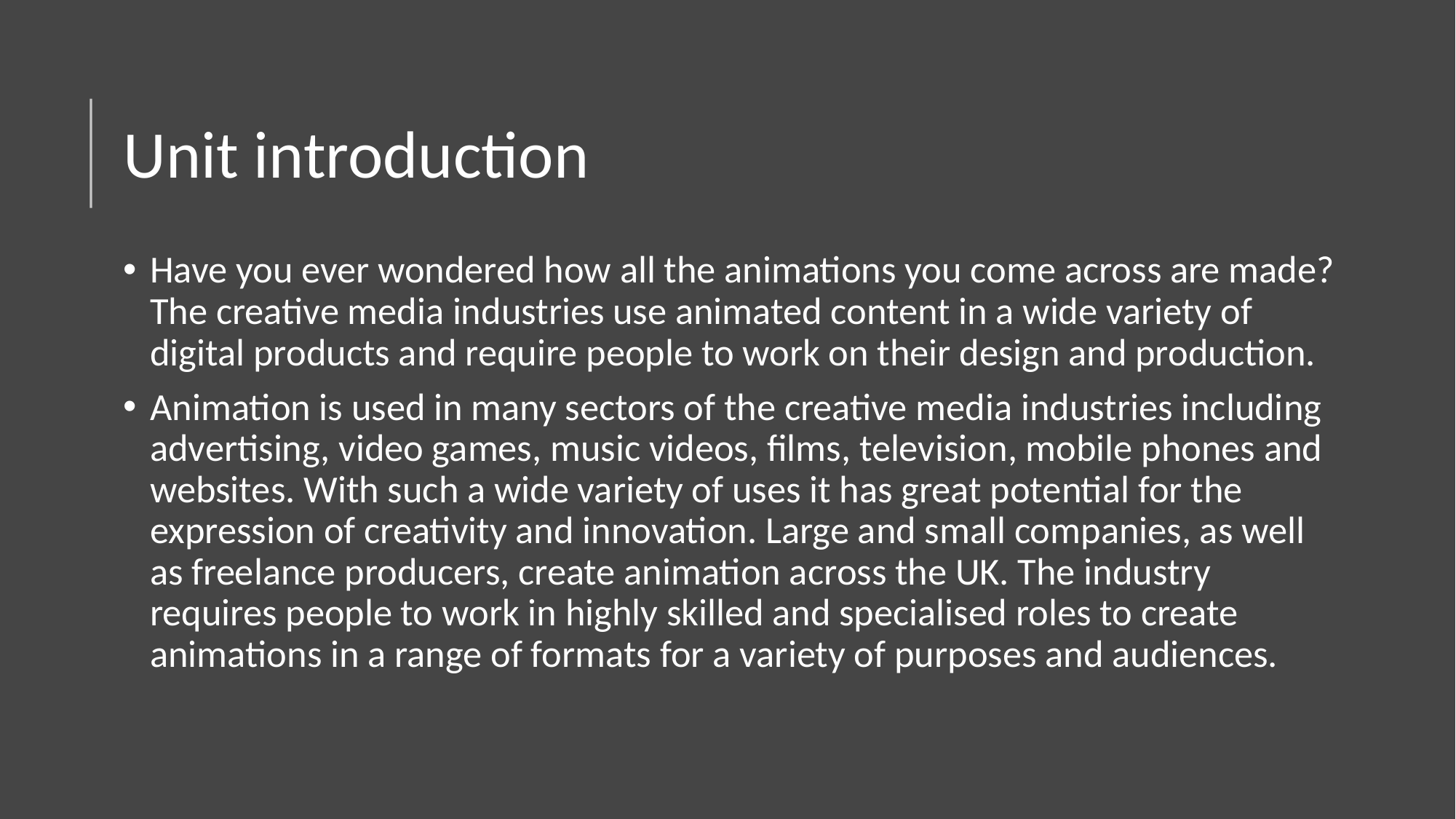

# Unit introduction
Have you ever wondered how all the animations you come across are made? The creative media industries use animated content in a wide variety of digital products and require people to work on their design and production.
Animation is used in many sectors of the creative media industries including advertising, video games, music videos, films, television, mobile phones and websites. With such a wide variety of uses it has great potential for the expression of creativity and innovation. Large and small companies, as well as freelance producers, create animation across the UK. The industry requires people to work in highly skilled and specialised roles to create animations in a range of formats for a variety of purposes and audiences.